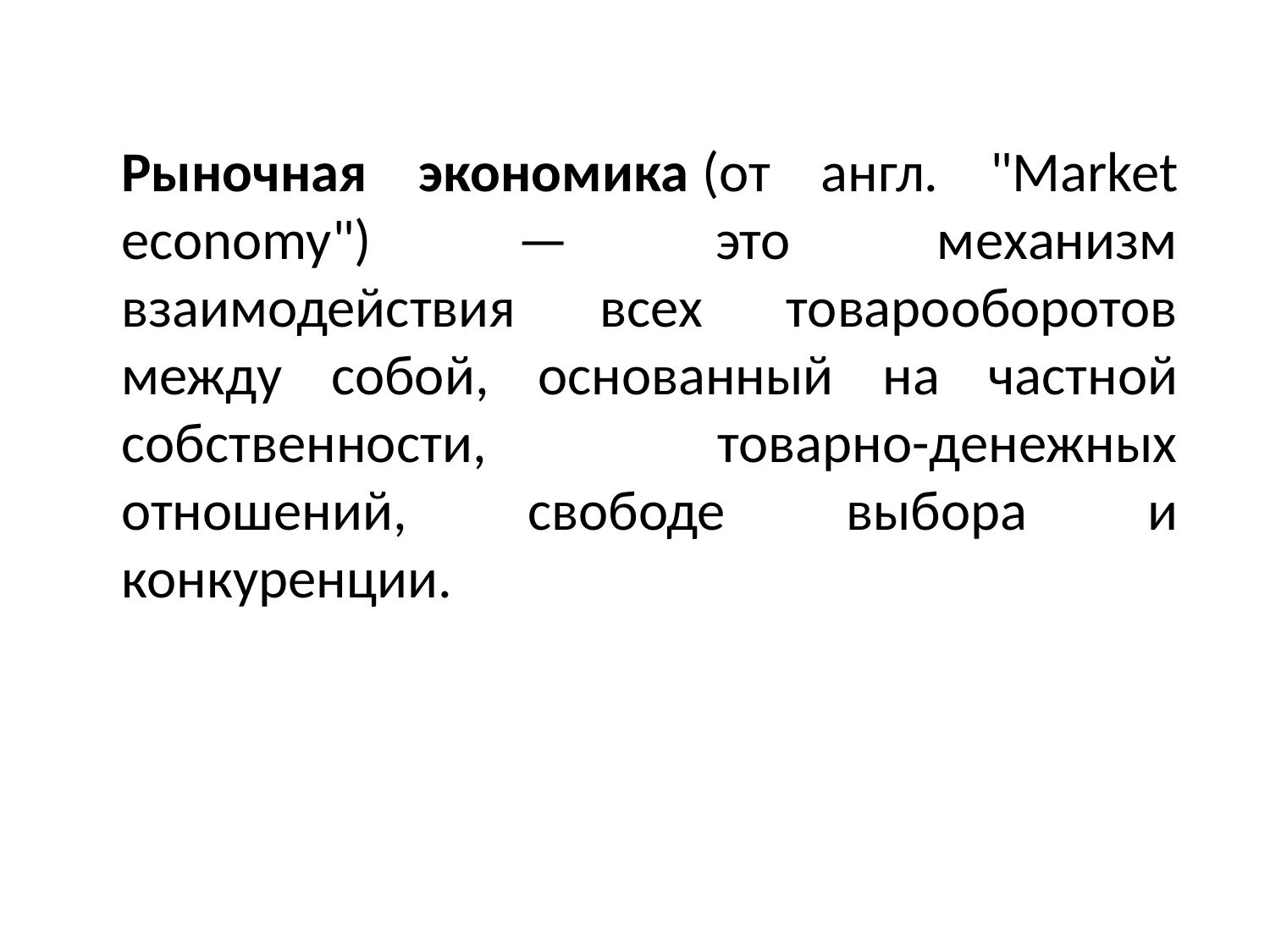

Рыночная экономика (от англ. "Market economy") — это механизм взаимодействия всех товарооборотов между собой, основанный на частной собственности, товарно-денежных отношений, свободе выбора и конкуренции.